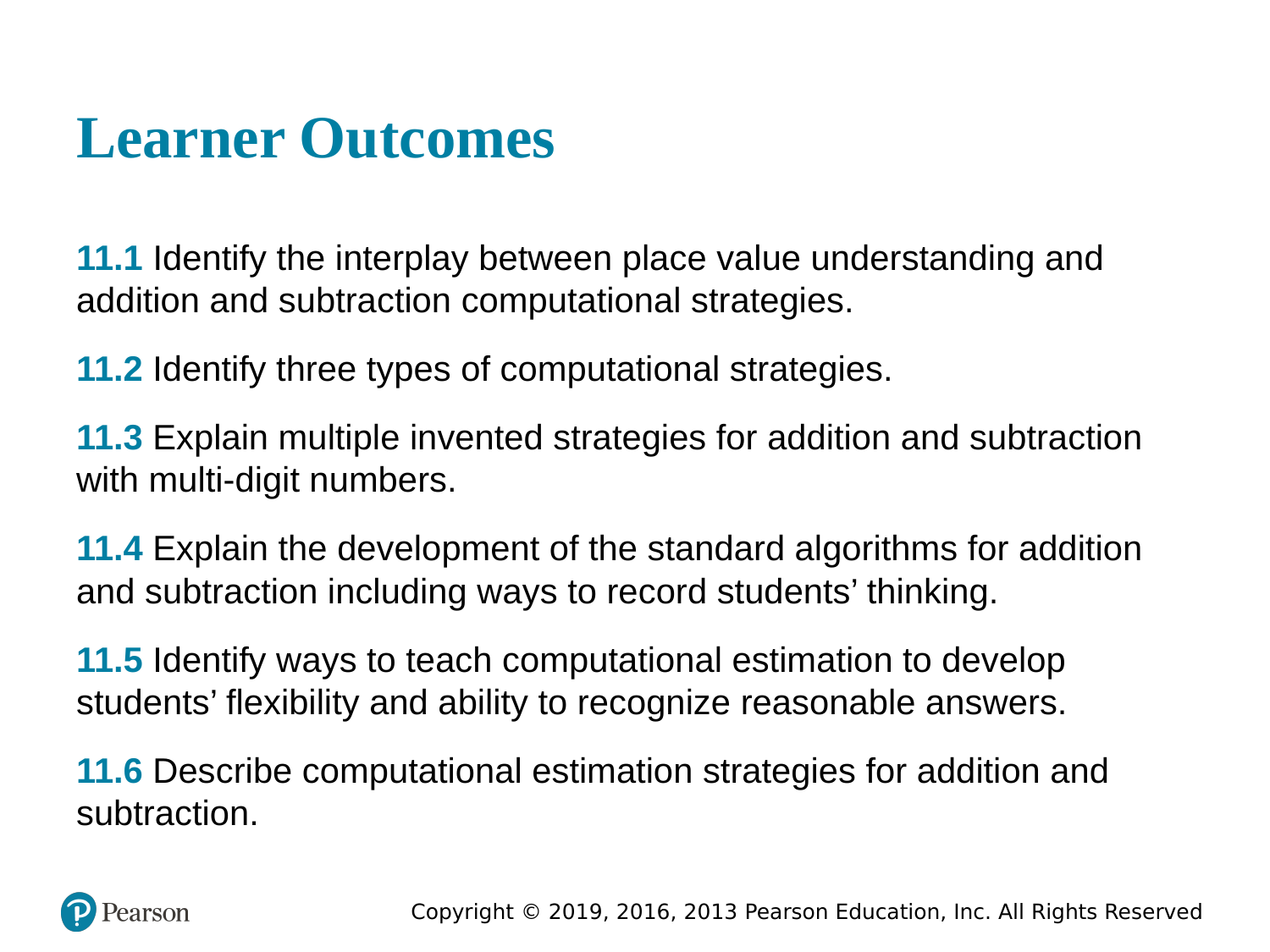

# Learner Outcomes
11.1 Identify the interplay between place value understanding and addition and subtraction computational strategies.
11.2 Identify three types of computational strategies.
11.3 Explain multiple invented strategies for addition and subtraction with multi-digit numbers.
11.4 Explain the development of the standard algorithms for addition and subtraction including ways to record students’ thinking.
11.5 Identify ways to teach computational estimation to develop students’ flexibility and ability to recognize reasonable answers.
11.6 Describe computational estimation strategies for addition and subtraction.